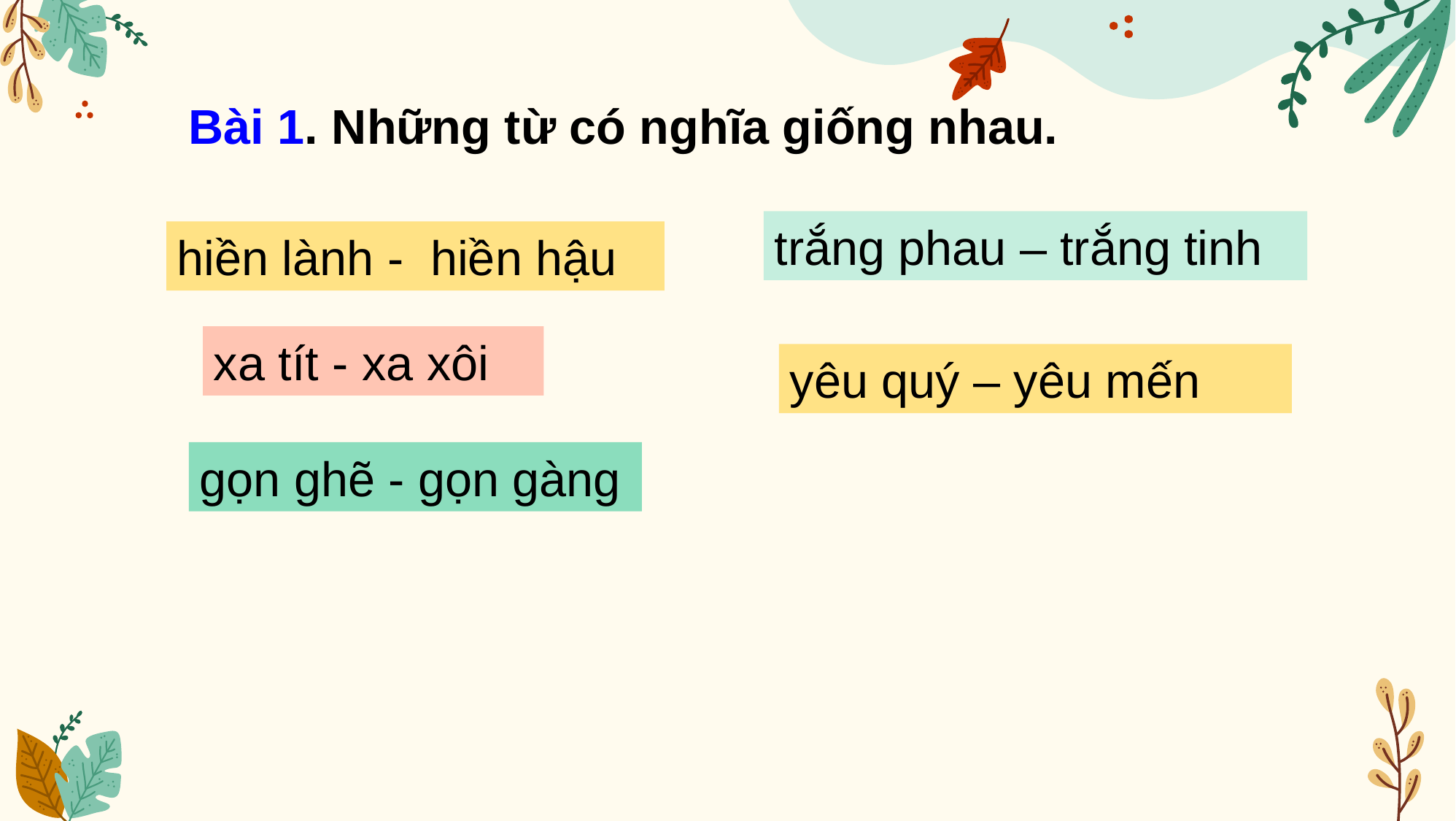

Bài 1. Những từ có nghĩa giống nhau.
trắng phau – trắng tinh
hiền lành -  hiền hậu
xa tít - xa xôi
yêu quý – yêu mến
gọn ghẽ - gọn gàng